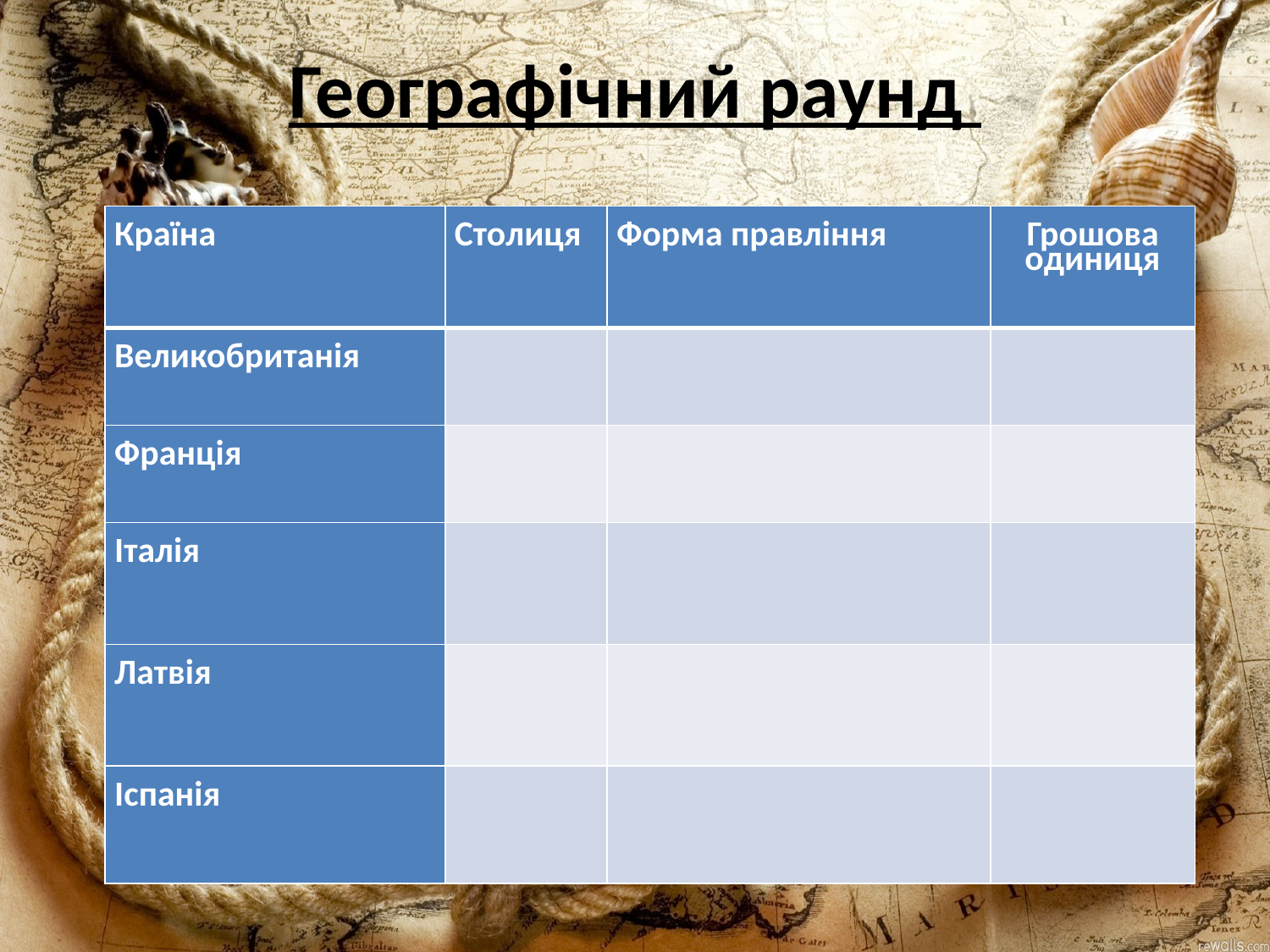

# Географічний раунд
| Країна | Столиця | Форма правління | Грошова одиниця |
| --- | --- | --- | --- |
| Великобританія |  |  |  |
| Франція |  |  |  |
| Італія |  |  |  |
| Латвія |  |  |  |
| Іспанія |  |  |  |